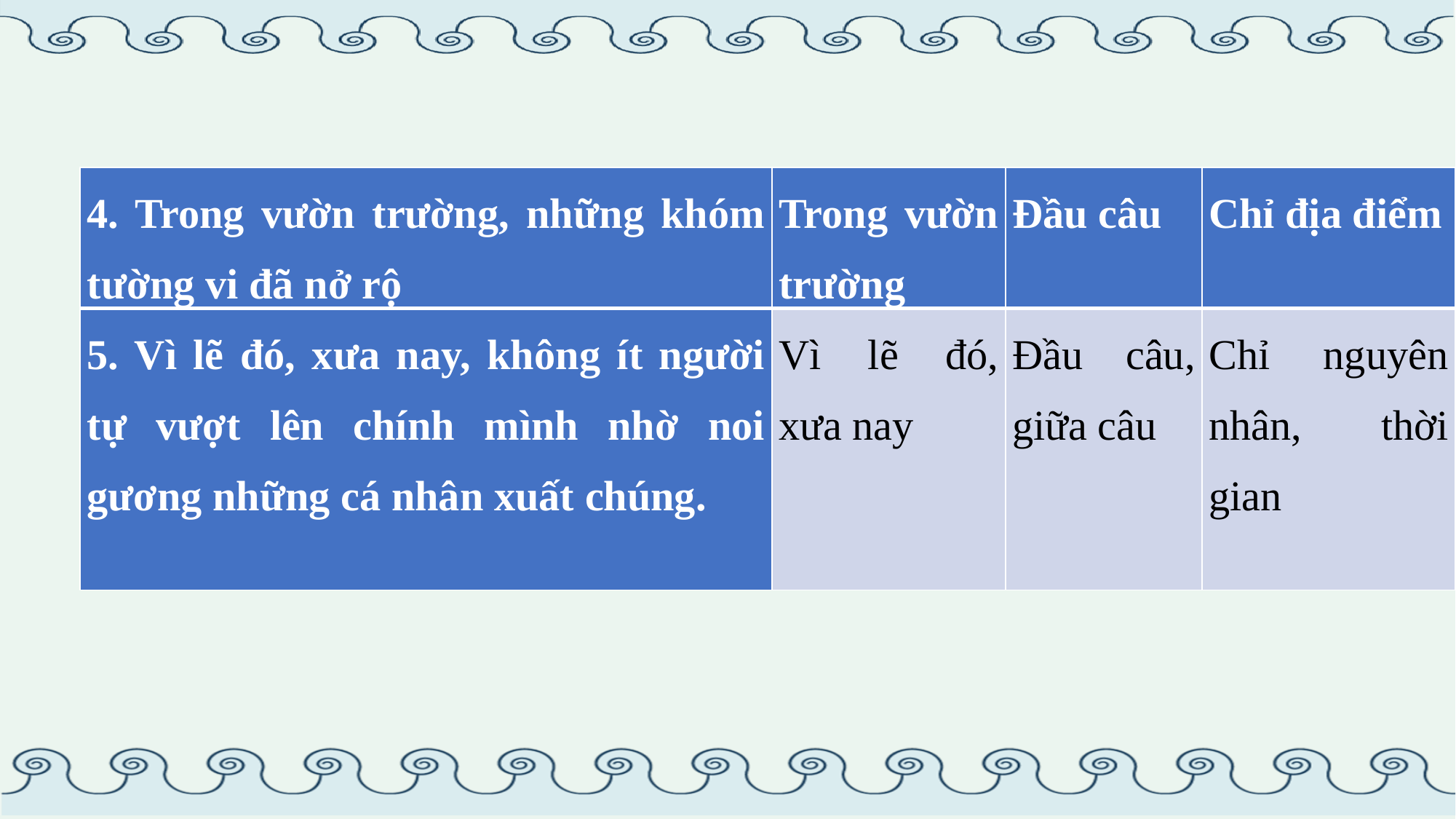

| 4. Trong vườn trường, những khóm tường vi đã nở rộ | Trong vườn trường | Đầu câu | Chỉ địa điểm |
| --- | --- | --- | --- |
| 5. Vì lẽ đó, xưa nay, không ít người tự vượt lên chính mình nhờ noi gương những cá nhân xuất chúng. | Vì lẽ đó, xưa nay | Đầu câu, giữa câu | Chỉ nguyên nhân, thời gian |